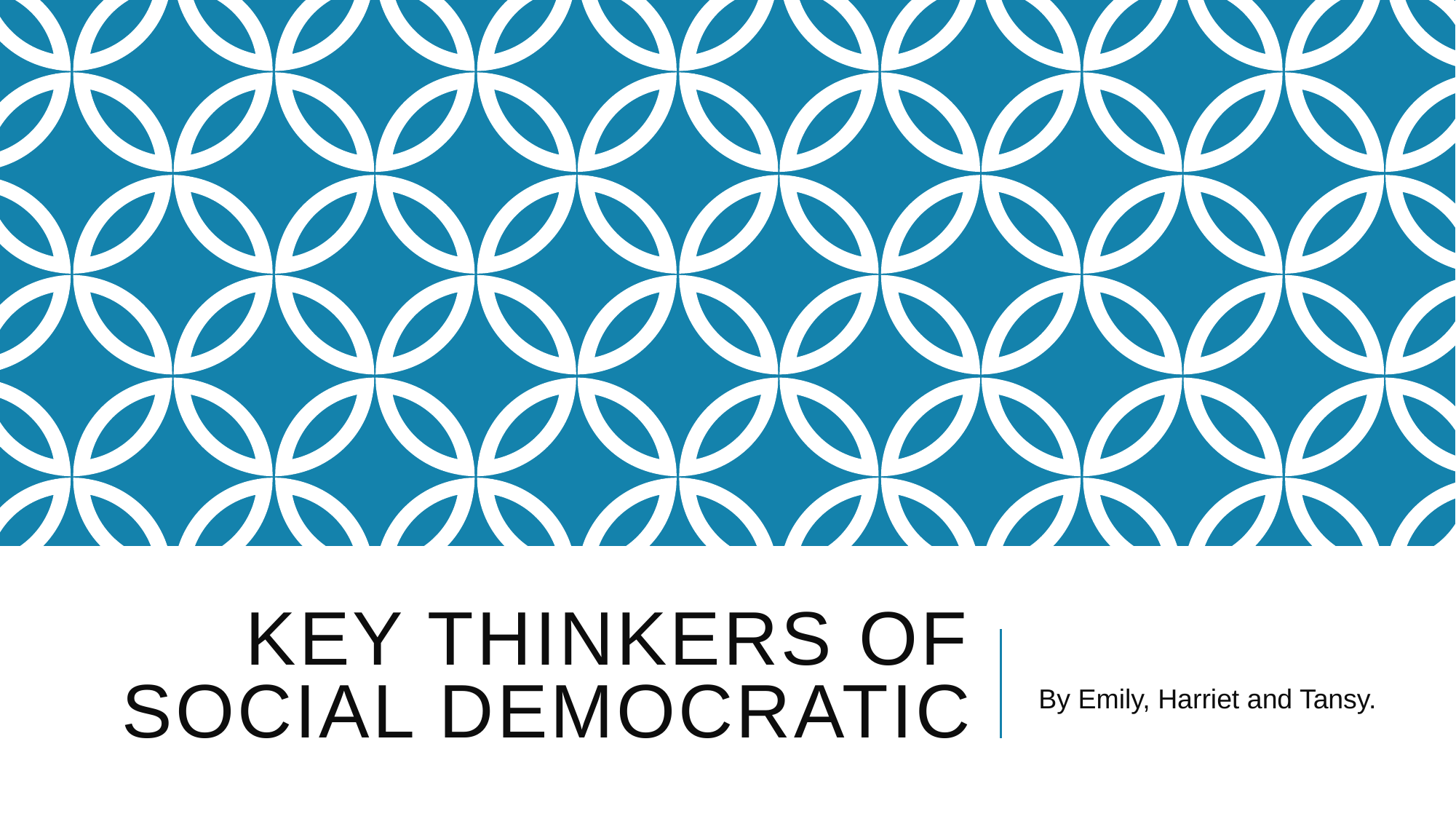

# Key thinkers of social democratic

By Emily, Harriet and Tansy.